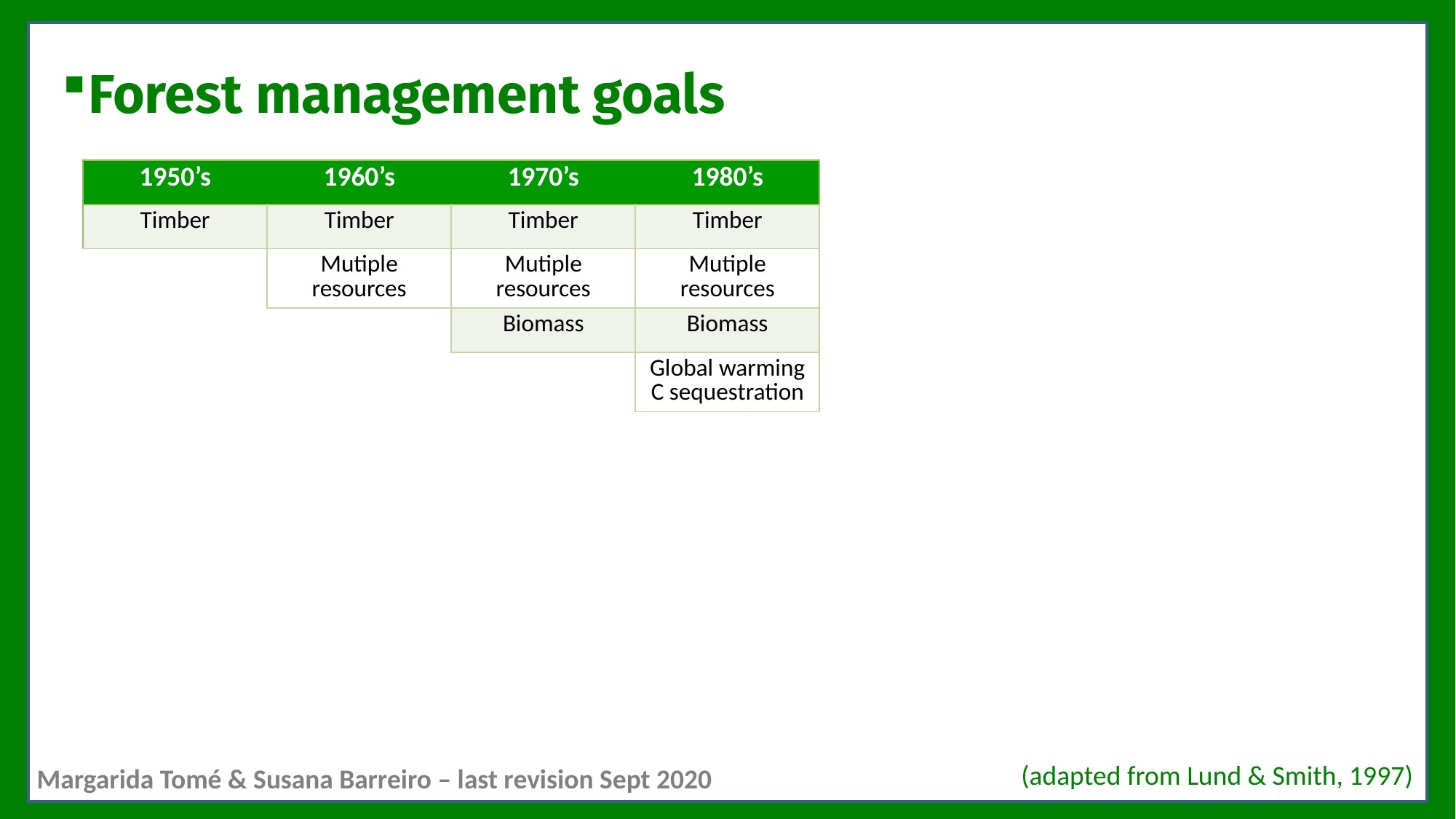

# Forest management goals
| 1950’s | 1960’s | 1970’s | 1980’s |
| --- | --- | --- | --- |
| Timber | Timber | Timber | Timber |
|  | Mutiple resources | Mutiple resources | Mutiple resources |
|  |  | Biomass | Biomass |
|  |  |  | Global warming C sequestration |
|  |  |  |  |
|  |  |  |  |
|  |  |  |  |
(adapted from Lund & Smith, 1997)